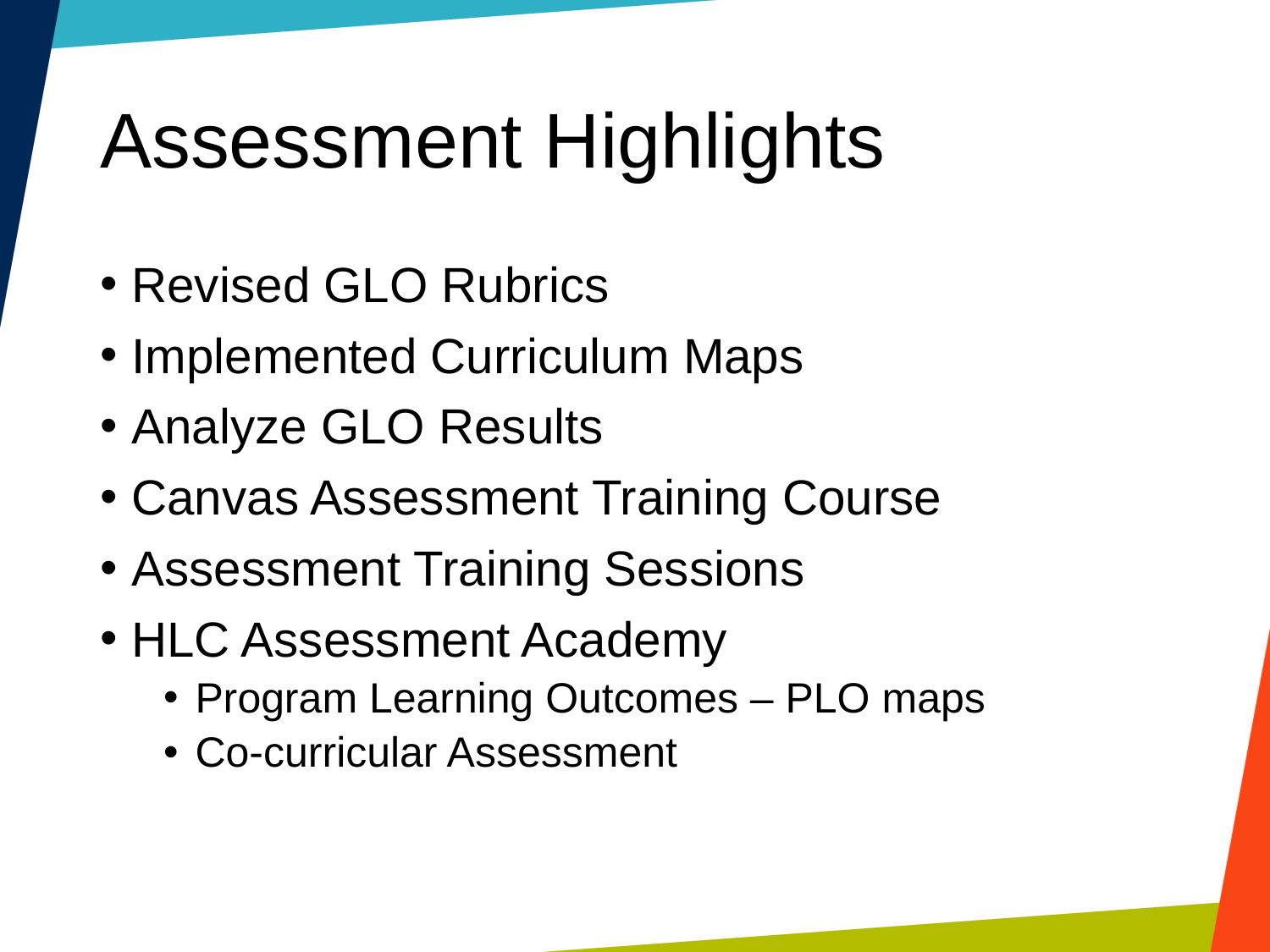

# Assessment Highlights
Revised GLO Rubrics
Implemented Curriculum Maps
Analyze GLO Results
Canvas Assessment Training Course
Assessment Training Sessions
HLC Assessment Academy
Program Learning Outcomes – PLO maps
Co-curricular Assessment